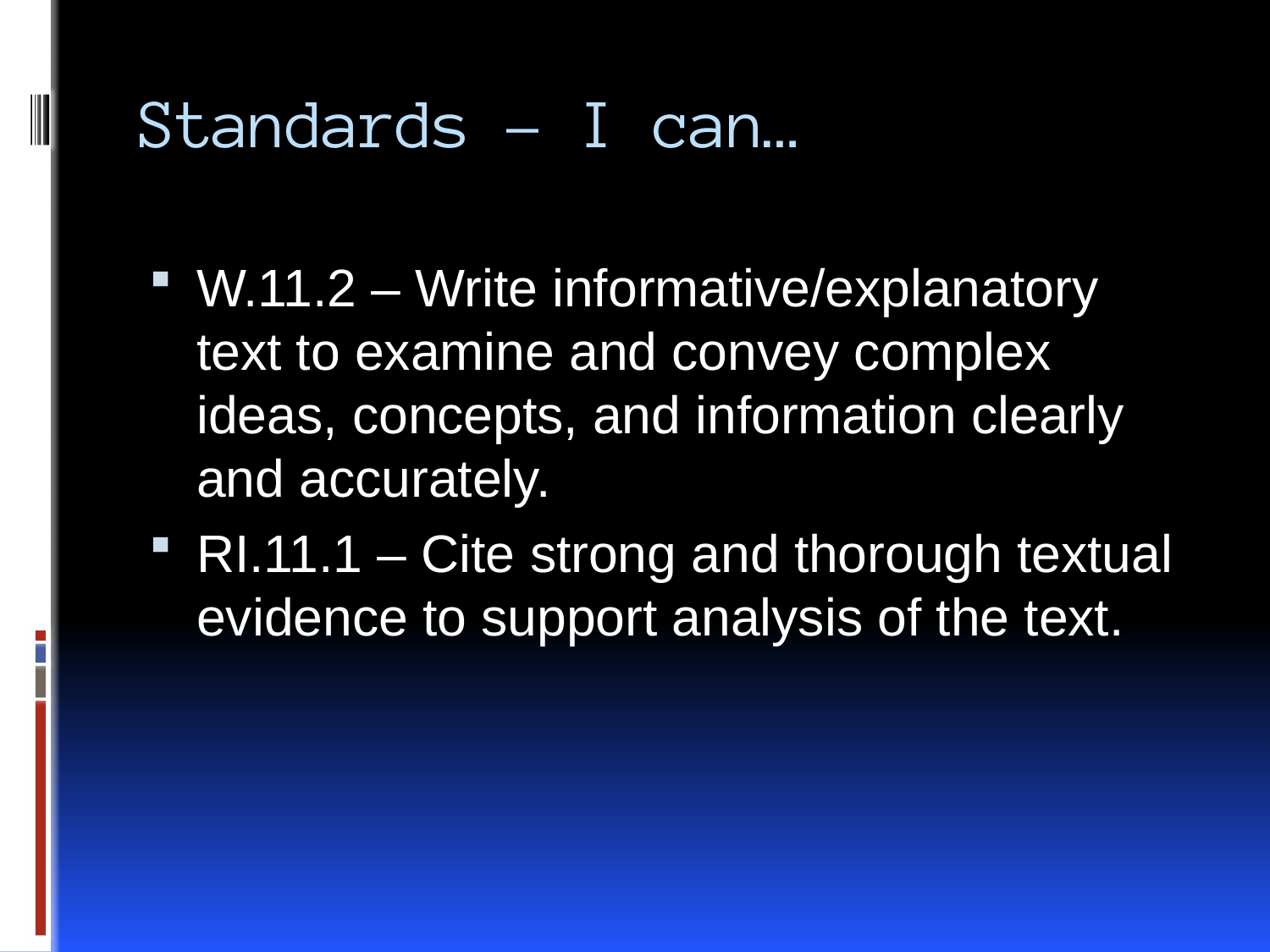

# Standards – I can…
W.11.2 – Write informative/explanatory text to examine and convey complex ideas, concepts, and information clearly and accurately.
RI.11.1 – Cite strong and thorough textual evidence to support analysis of the text.